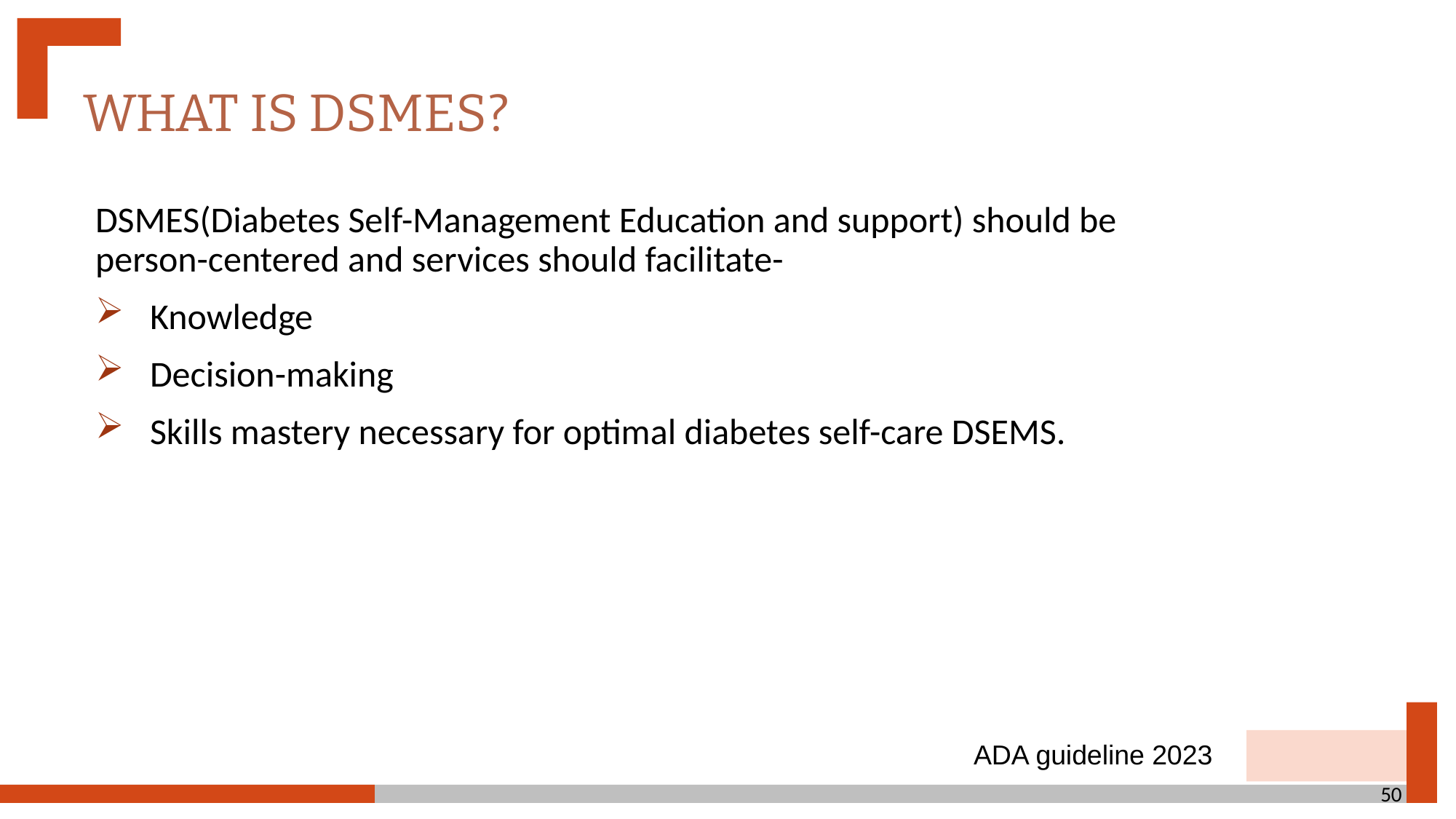

What is DSMES?
DSMES(Diabetes Self-Management Education and support) should be person-centered and services should facilitate-
Knowledge
Decision-making
Skills mastery necessary for optimal diabetes self-care DSEMS.
ADA guideline 2023
50